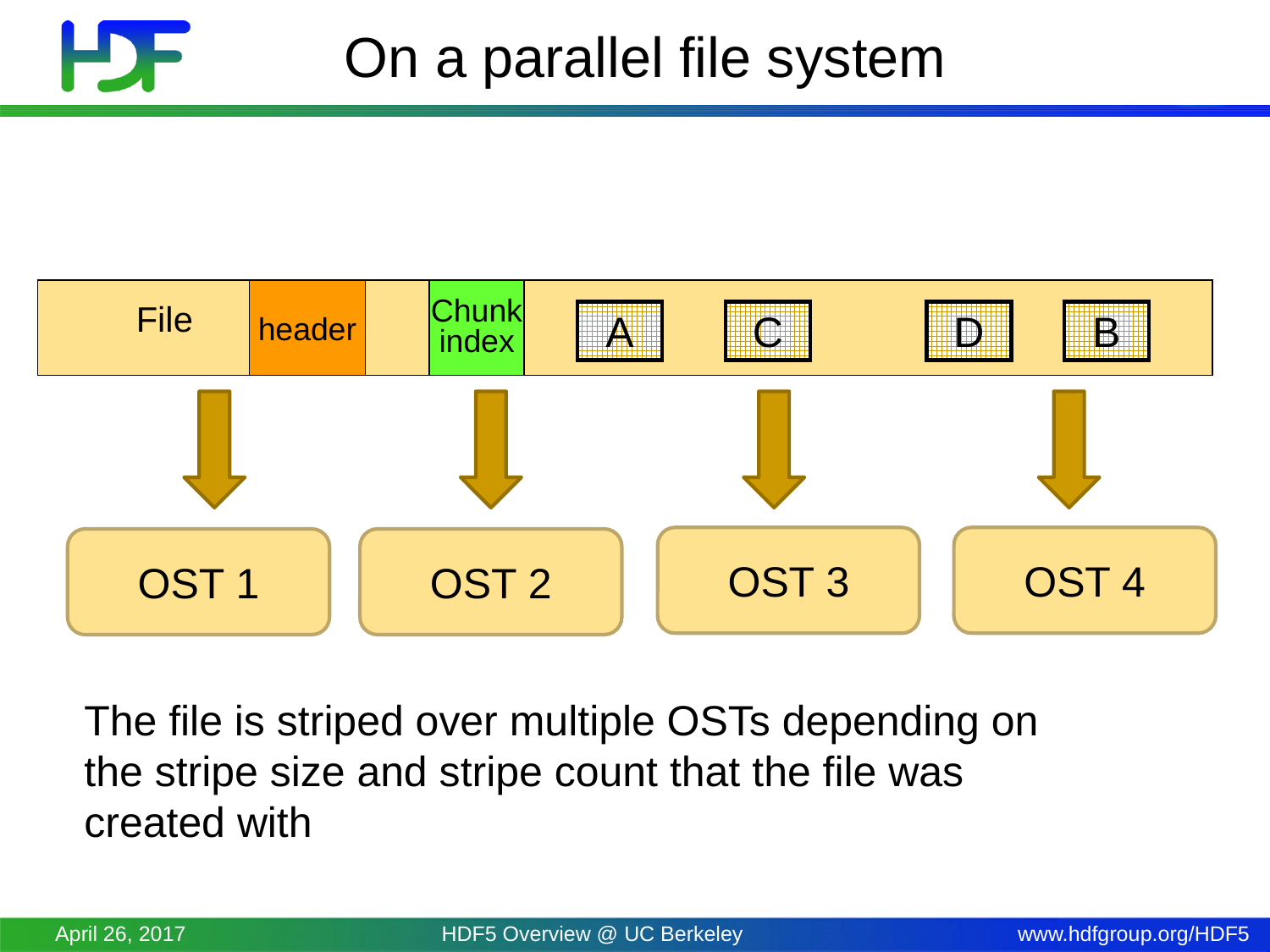

# On a parallel file system

header
Chunk
index
File
A
C
D
B

OST 3
OST 4
OST 1
OST 2
The file is striped over multiple OSTs depending on the stripe size and stripe count that the file was created with
April 26, 2017
HDF5 Overview @ UC Berkeley